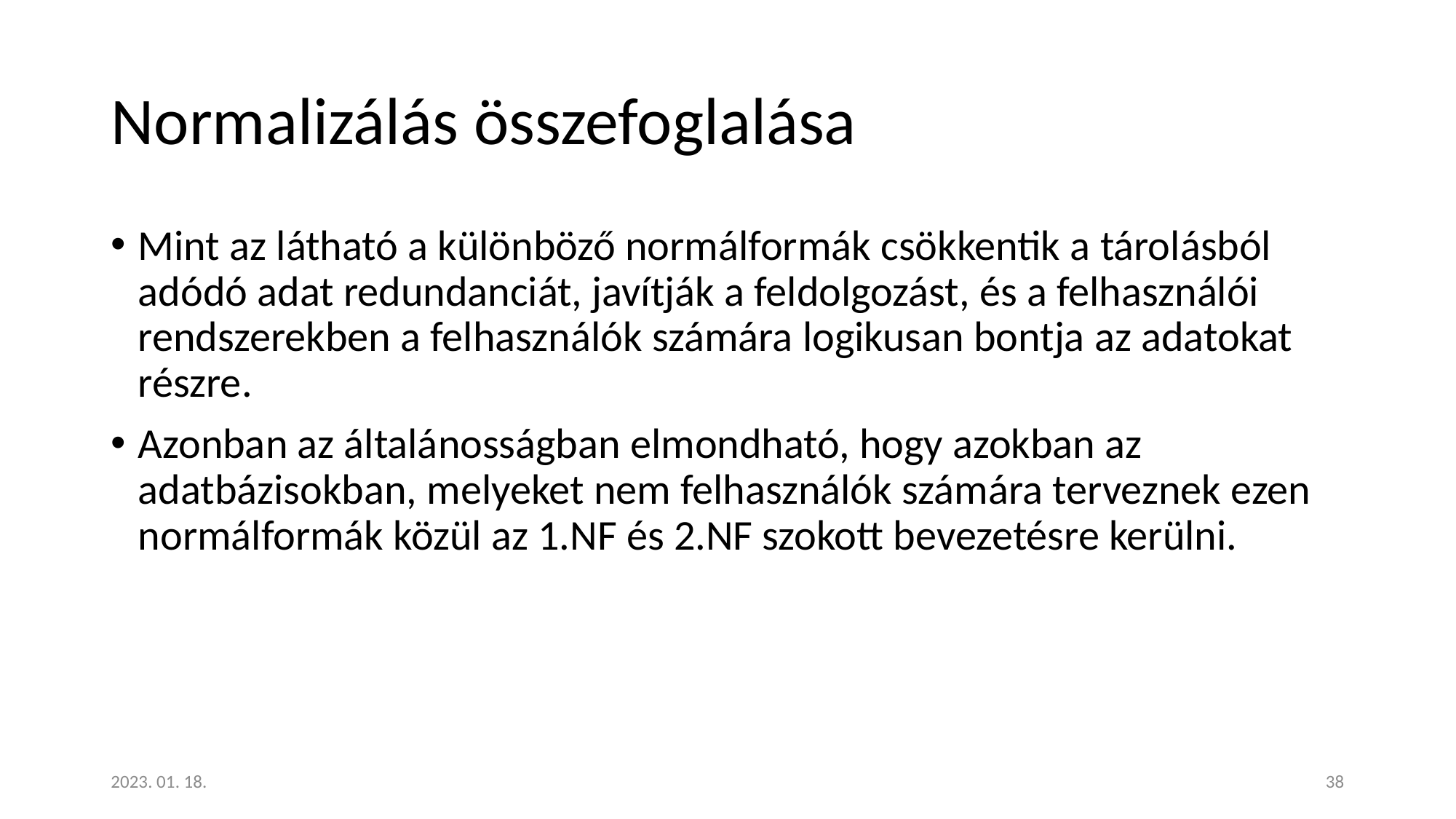

# Normalizálás összefoglalása
Mint az látható a különböző normálformák csökkentik a tárolásból adódó adat redundanciát, javítják a feldolgozást, és a felhasználói rendszerekben a felhasználók számára logikusan bontja az adatokat részre.
Azonban az általánosságban elmondható, hogy azokban az adatbázisokban, melyeket nem felhasználók számára terveznek ezen normálformák közül az 1.NF és 2.NF szokott bevezetésre kerülni.
2023. 01. 18.
38